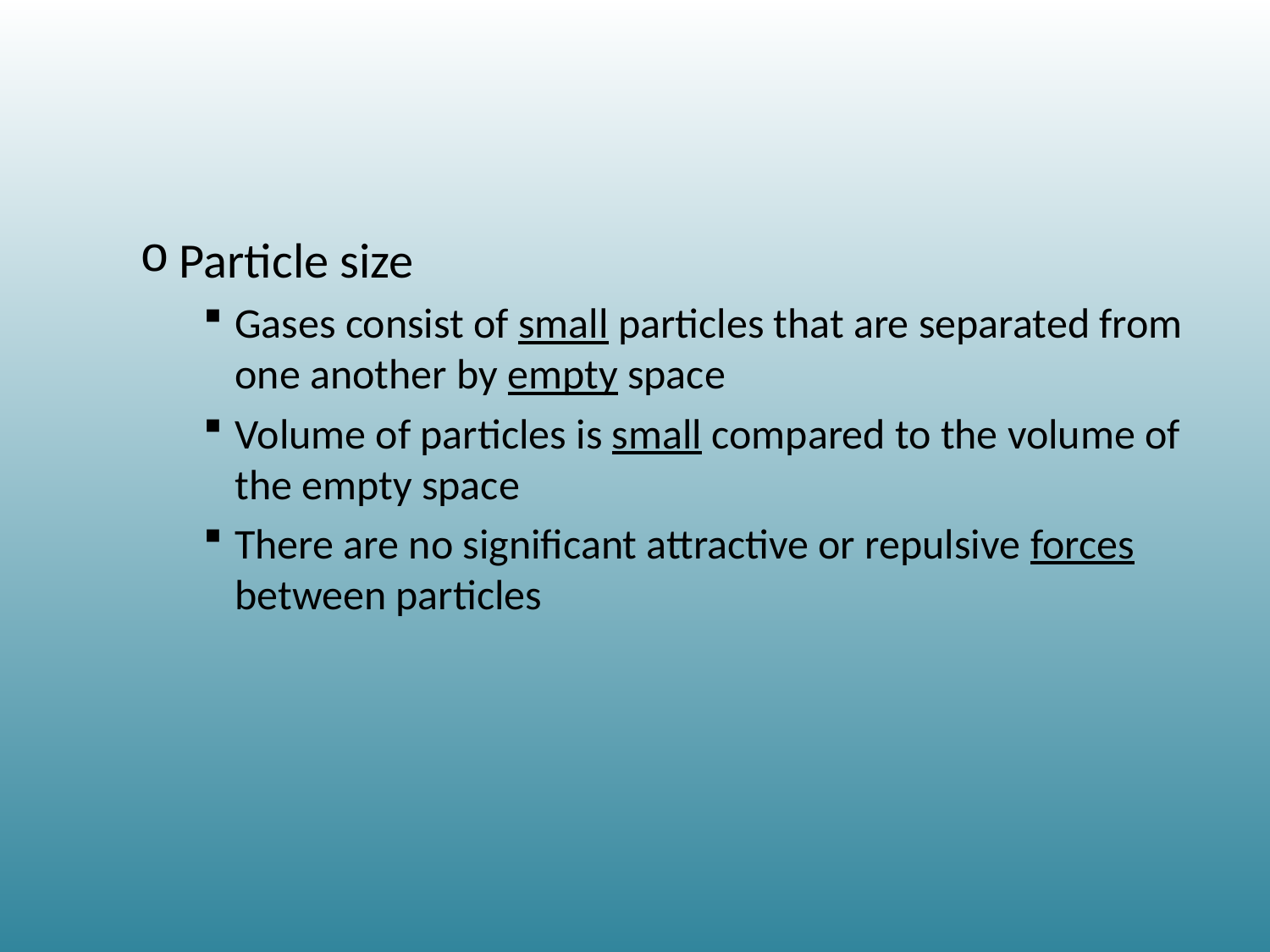

#
Particle size
Gases consist of small particles that are separated from one another by empty space
Volume of particles is small compared to the volume of the empty space
There are no significant attractive or repulsive forces between particles